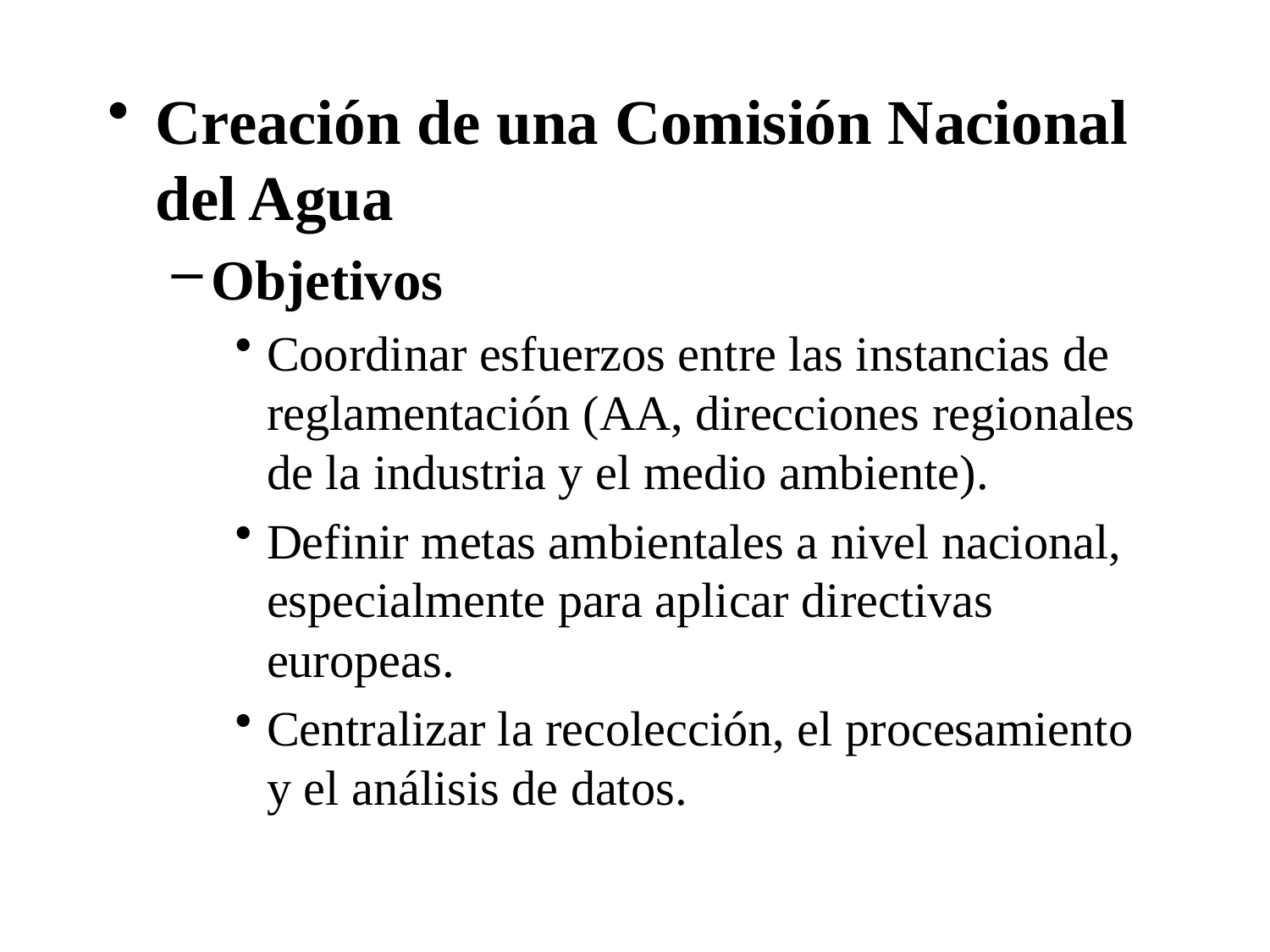

Creación de una Comisión Nacional del Agua
Objetivos
Coordinar esfuerzos entre las instancias de reglamentación (AA, direcciones regionales de la industria y el medio ambiente).
Definir metas ambientales a nivel nacional, especialmente para aplicar directivas europeas.
Centralizar la recolección, el procesamiento y el análisis de datos.
#